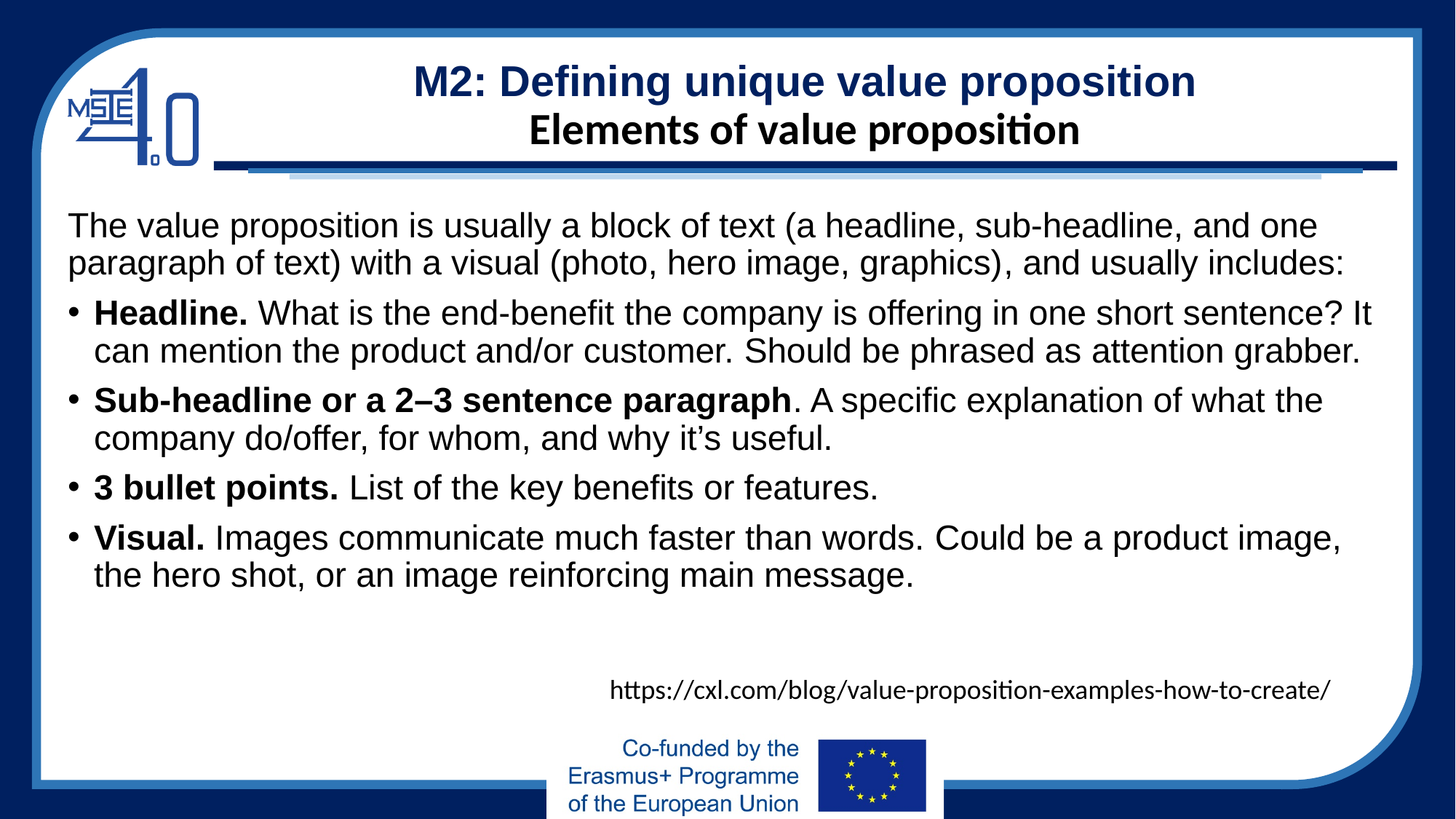

# M2: Defining unique value proposition Elements of value proposition
The value proposition is usually a block of text (a headline, sub-headline, and one paragraph of text) with a visual (photo, hero image, graphics), and usually includes:
Headline. What is the end-benefit the company is offering in one short sentence? It can mention the product and/or customer. Should be phrased as attention grabber.
Sub-headline or a 2–3 sentence paragraph. A specific explanation of what the company do/offer, for whom, and why it’s useful.
3 bullet points. List of the key benefits or features.
Visual. Images communicate much faster than words. Could be a product image, the hero shot, or an image reinforcing main message.

https://cxl.com/blog/value-proposition-examples-how-to-create/